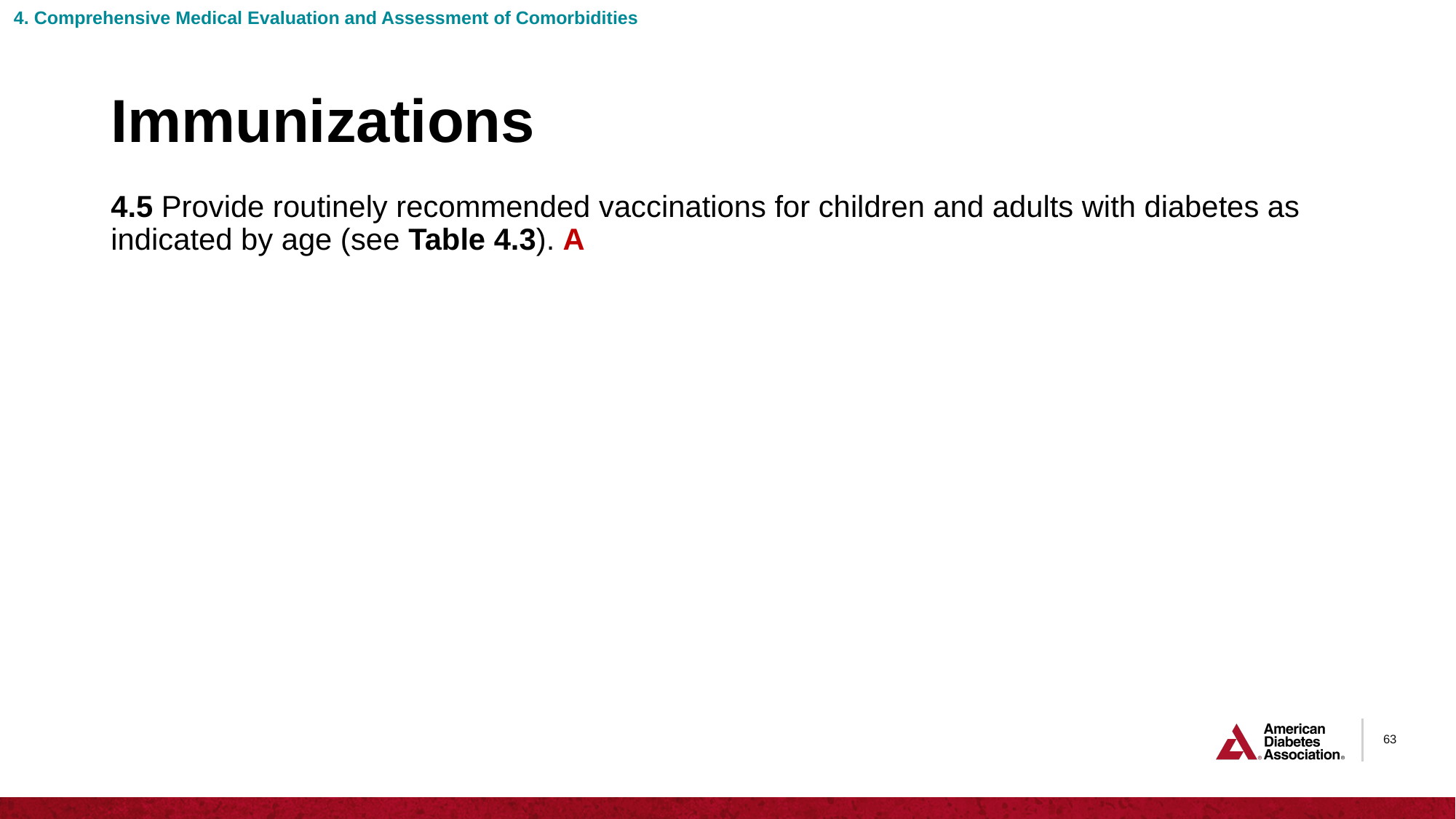

4. Comprehensive Medical Evaluation and Assessment of Comorbidities
# Immunizations
4.5 Provide routinely recommended vaccinations for children and adults with diabetes as indicated by age (see Table 4.3). A
63